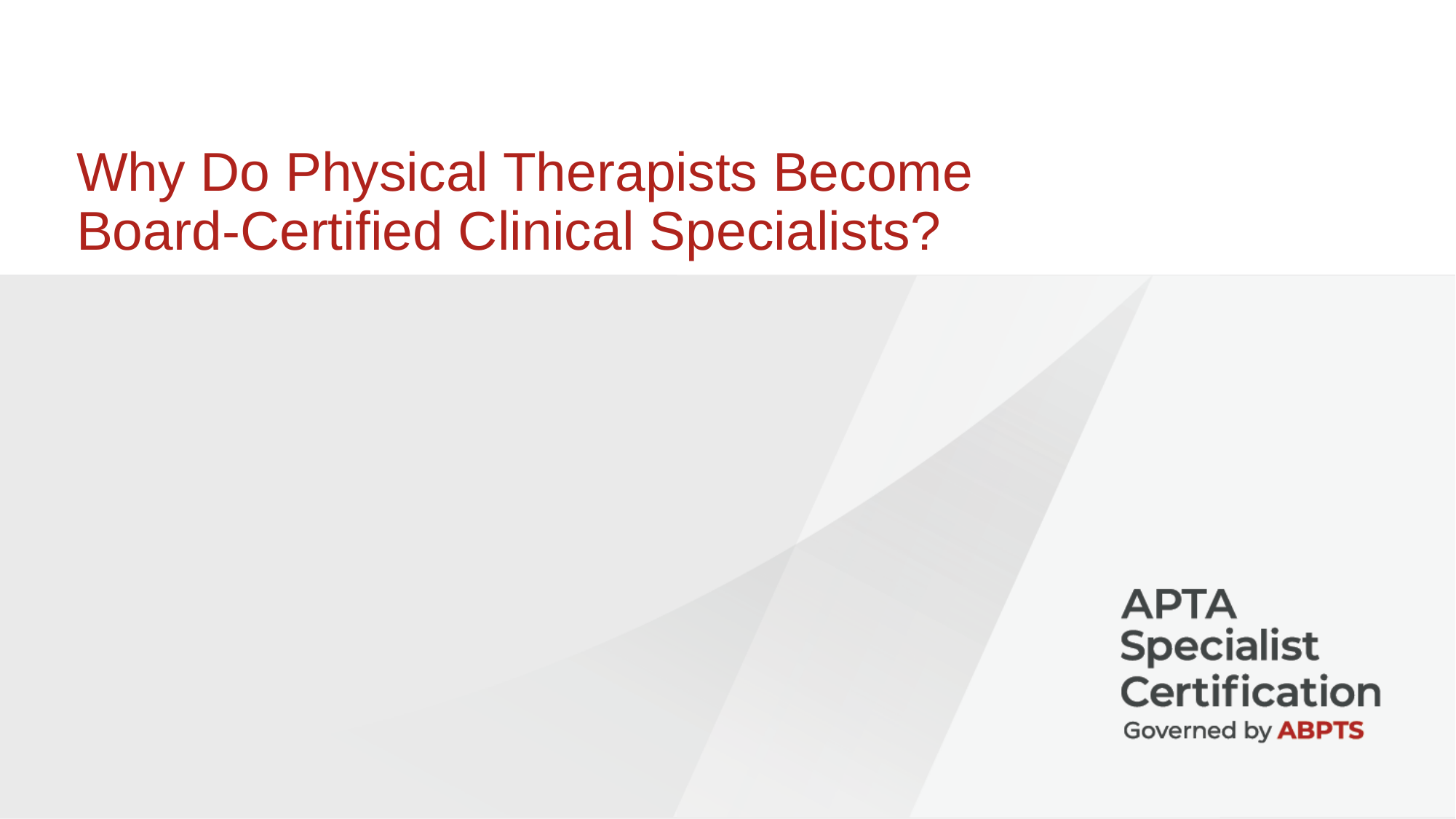

# Why Do Physical Therapists Become Board-Certified Clinical Specialists?